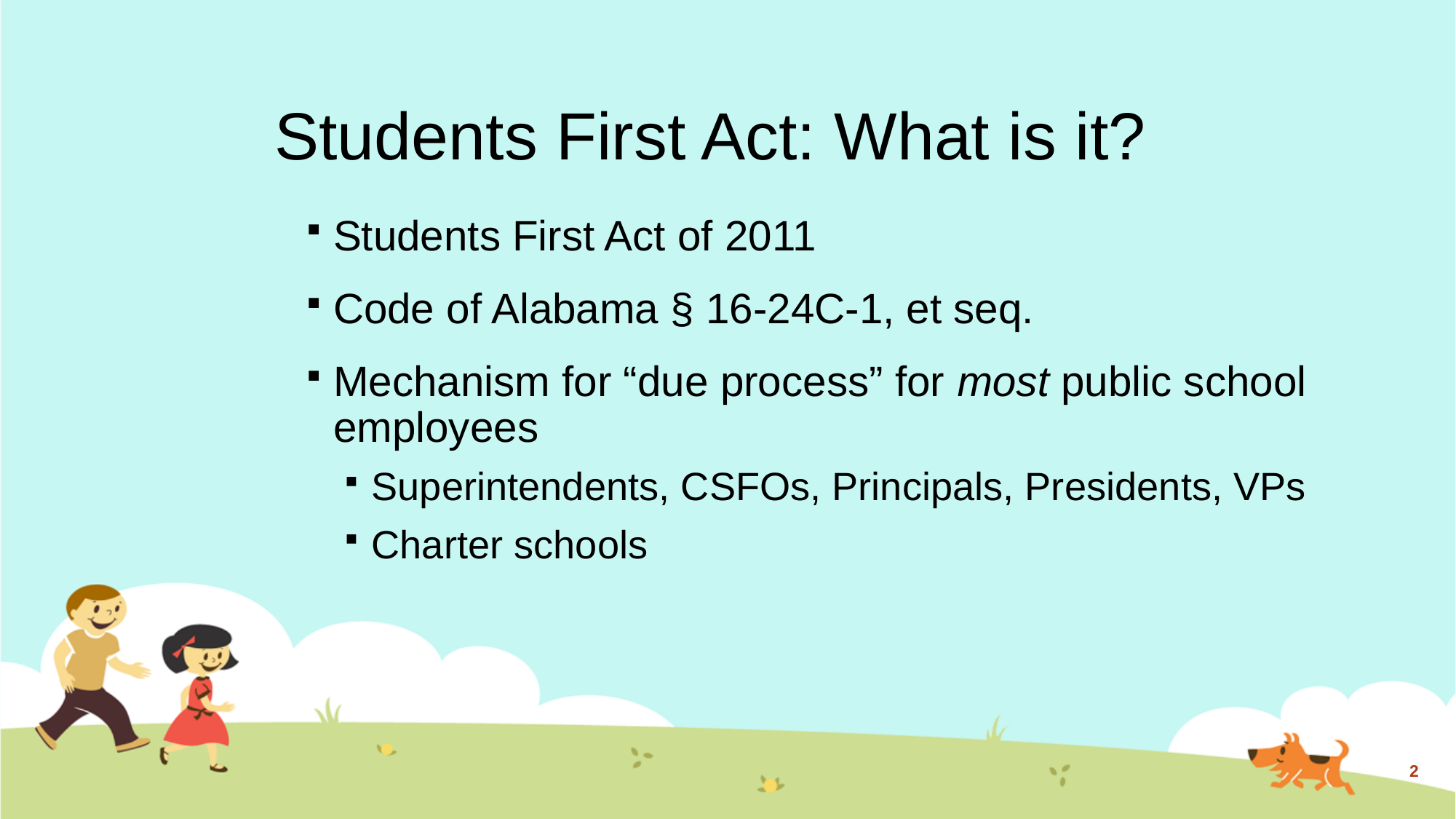

# Students First Act: What is it?
Students First Act of 2011
Code of Alabama § 16-24C-1, et seq.
Mechanism for “due process” for most public school employees
Superintendents, CSFOs, Principals, Presidents, VPs
Charter schools

2